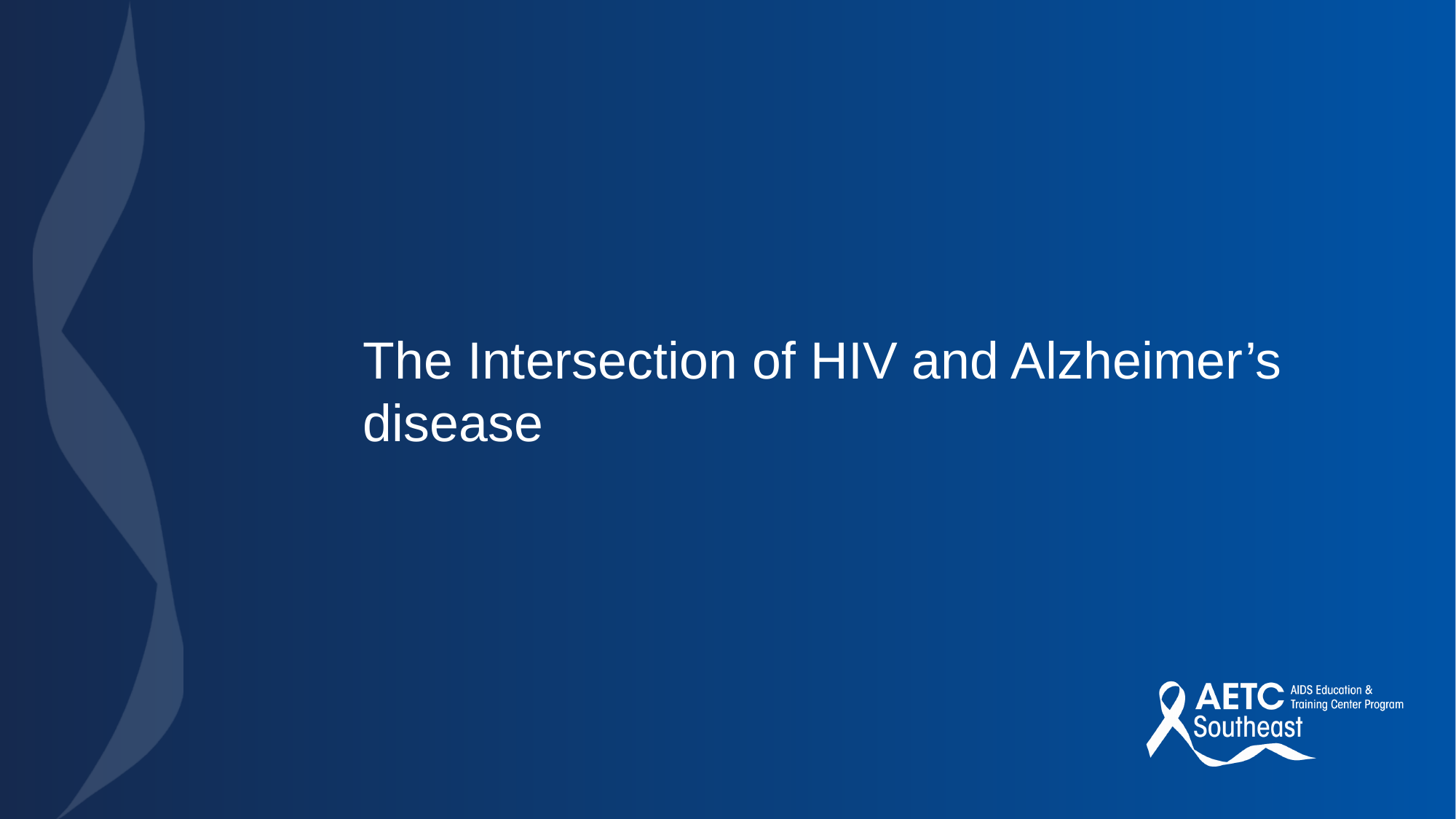

# The Intersection of HIV and Alzheimer’s disease